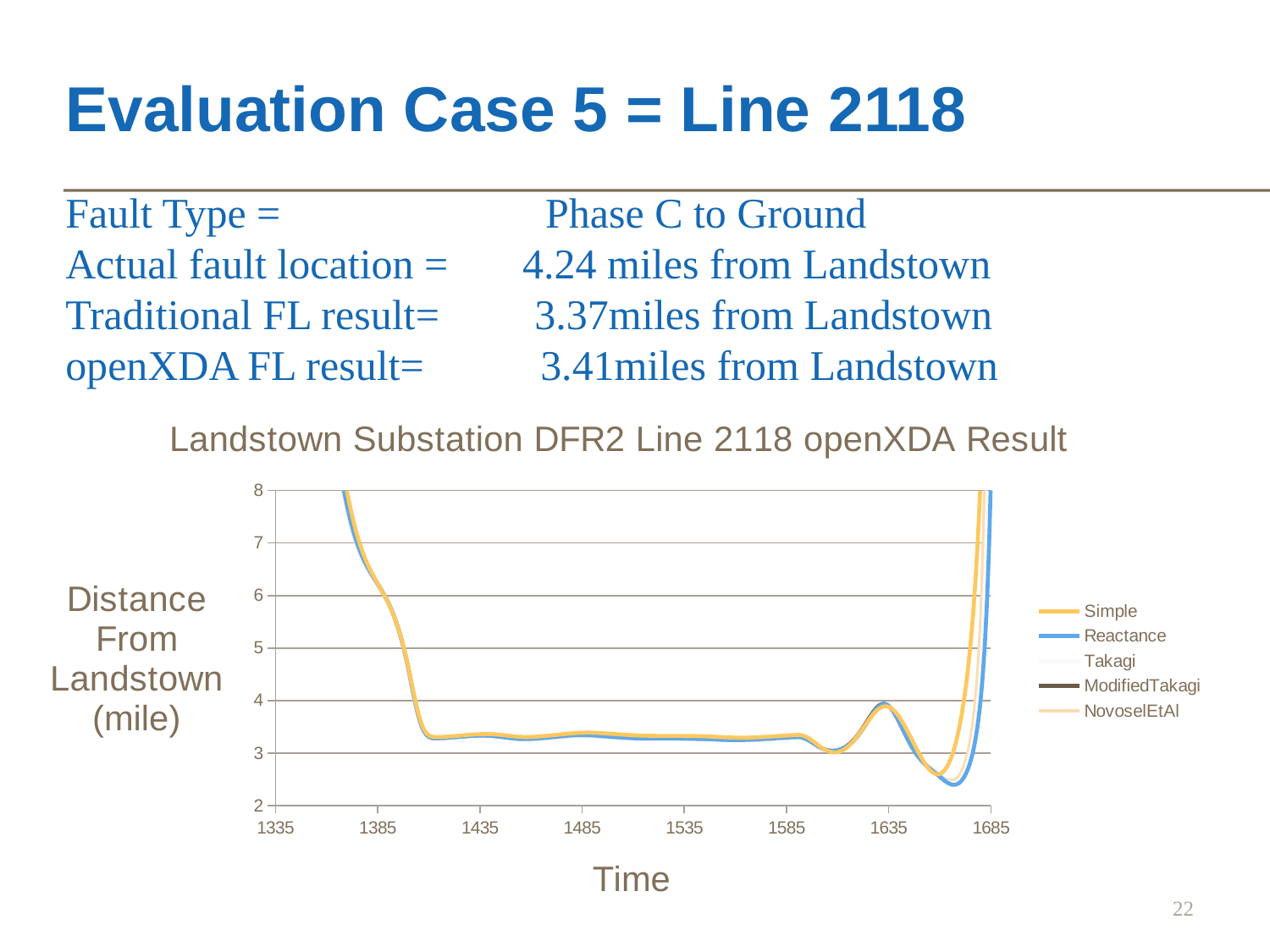

# Evaluation Case 5 = Line 2118
Fault Type =                         Phase C to Ground
Actual fault location =       4.24 miles from Landstown
Traditional FL result=         3.37miles from Landstown
openXDA FL result=           3.41miles from Landstown

### Chart: Landstown Substation DFR2 Line 2118 openXDA Result

| Category | Simple | Reactance | Takagi | ModifiedTakagi | NovoselEtAl |
|---|---|---|---|---|---|
22